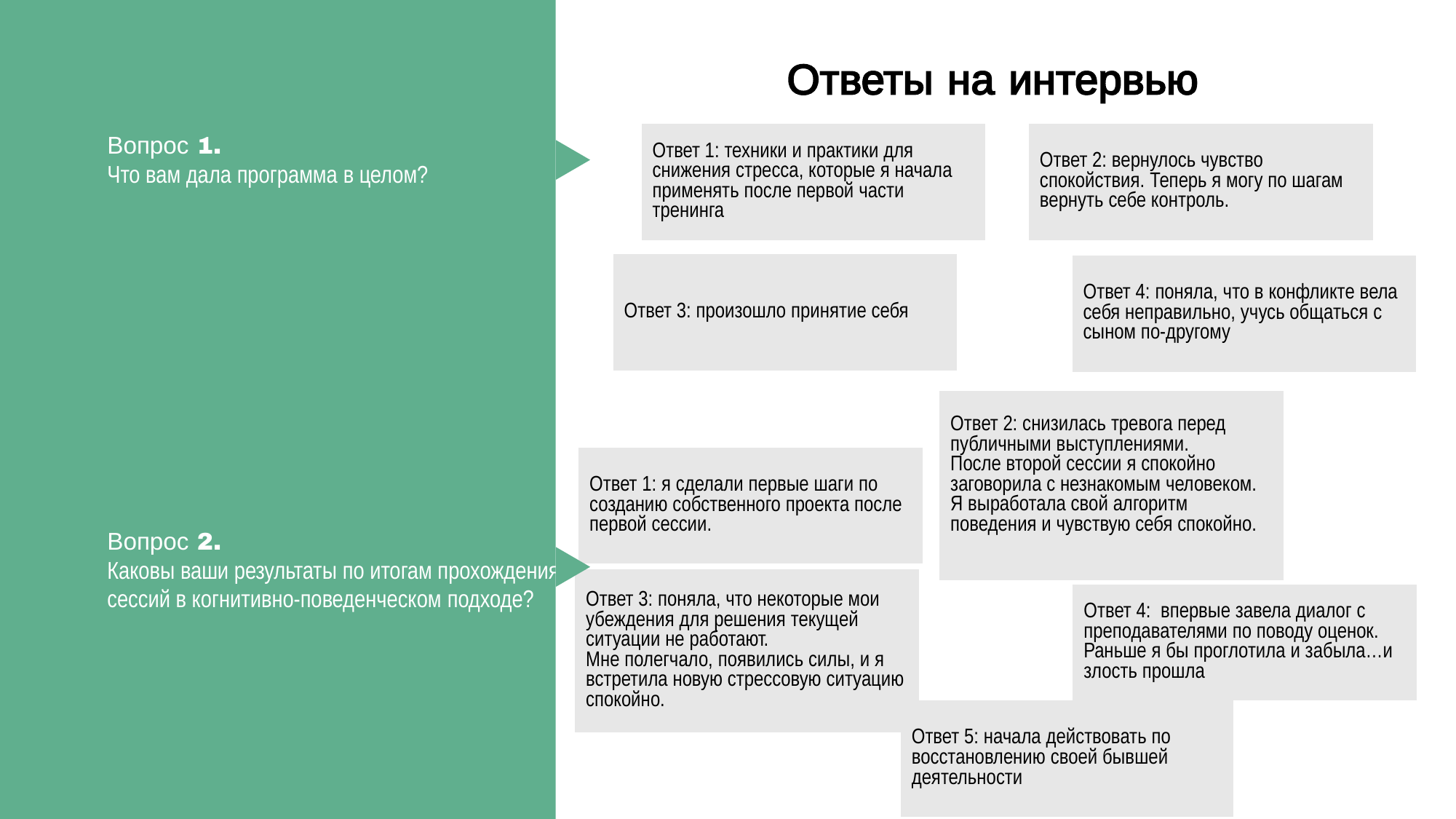

Ответы на интервью
Вопрос 1.
Что вам дала программа в целом?
| Ответ 1: техники и практики для снижения стресса, которые я начала применять после первой части тренинга |
| --- |
| Ответ 2: вернулось чувство спокойствия. Теперь я могу по шагам вернуть себе контроль. |
| --- |

Вопрос 3.
Изменения проблемной ситуации на сегодня?
| Ответ 3: произошло принятие себя |
| --- |
| Ответ 4: поняла, что в конфликте вела себя неправильно, учусь общаться с сыном по-другому |
| --- |
Вопрос 4.
Вклад в изменения от коучинга?

| Ответ 2: снизилась тревога перед публичными выступлениями. После второй сессии я спокойно заговорила с незнакомым человеком. Я выработала свой алгоритм поведения и чувствую себя спокойно. |
| --- |
Вопрос 5.
Были бы изменения без коучинга?

| Ответ 1: я сделали первые шаги по созданию собственного проекта после первой сессии. |
| --- |
Вопрос 2.
Каковы ваши результаты по итогам прохождения коуч-сессий в когнитивно-поведенческом подходе?

| Ответ 3: поняла, что некоторые мои убеждения для решения текущей ситуации не работают. Мне полегчало, появились силы, и я встретила новую стрессовую ситуацию спокойно. |
| --- |
| Ответ 4: впервые завела диалог с преподавателями по поводу оценок. Раньше я бы проглотила и забыла…и злость прошла |
| --- |
| Ответ 5: начала действовать по восстановлению своей бывшей деятельности |
| --- |